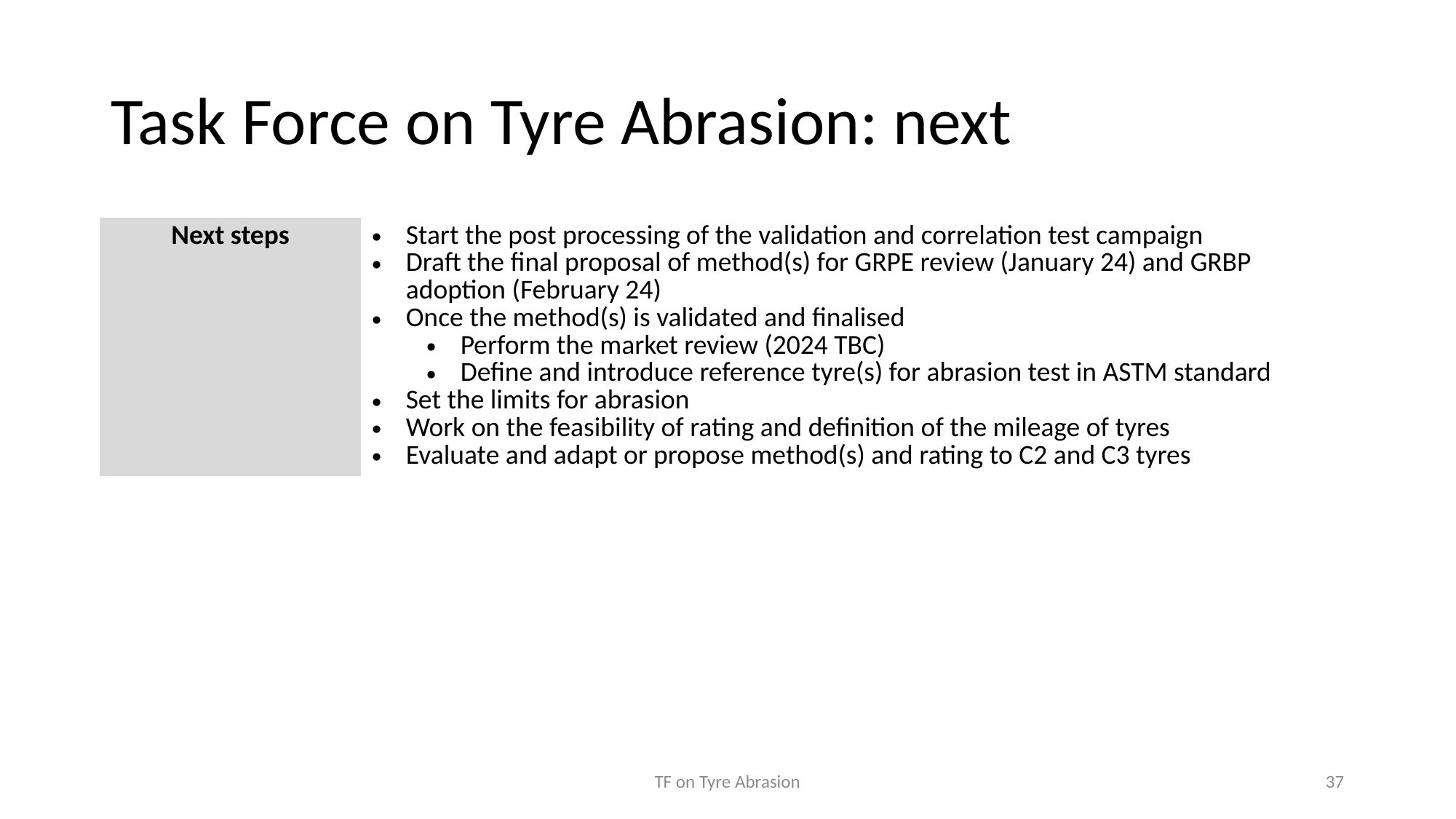

# Task Force on Tyre Abrasion: next
| Next steps | Start the post processing of the validation and correlation test campaign Draft the final proposal of method(s) for GRPE review (January 24) and GRBP adoption (February 24) Once the method(s) is validated and finalised Perform the market review (2024 TBC) Define and introduce reference tyre(s) for abrasion test in ASTM standard Set the limits for abrasion Work on the feasibility of rating and definition of the mileage of tyres Evaluate and adapt or propose method(s) and rating to C2 and C3 tyres |
| --- | --- |
TF on Tyre Abrasion
37